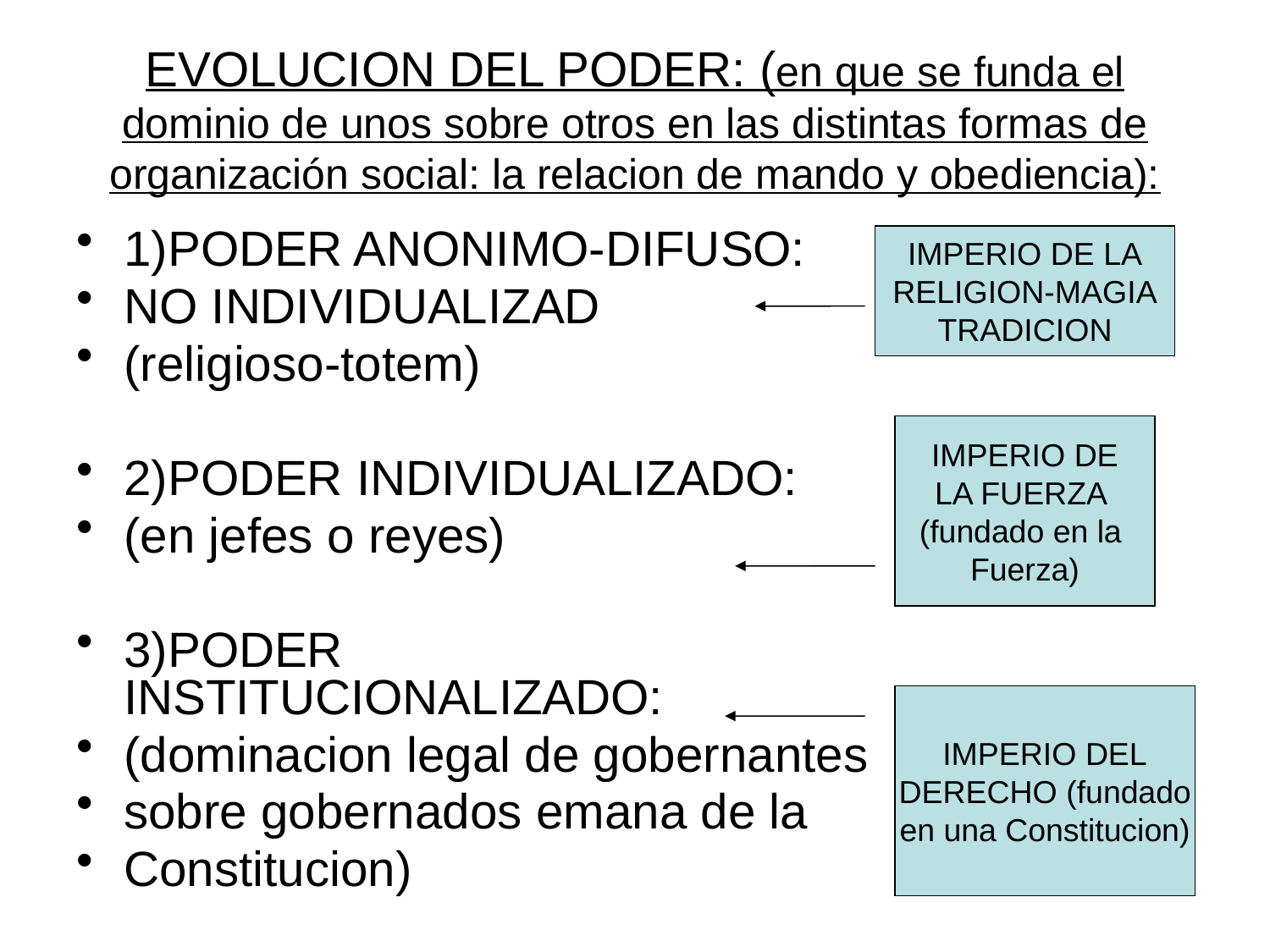

# EVOLUCION DEL PODER: (en que se funda el dominio de unos sobre otros en las distintas formas de organización social: la relacion de mando y obediencia):
1)PODER ANONIMO-DIFUSO:
NO INDIVIDUALIZAD
(religioso-totem)

2)PODER INDIVIDUALIZADO:
(en jefes o reyes)

3)PODER INSTITUCIONALIZADO:
(dominacion legal de gobernantes
sobre gobernados emana de la
Constitucion)
IMPERIO DE LA
RELIGION-MAGIA
TRADICION

IMPERIO DE
LA FUERZA
(fundado en la
Fuerza)

IMPERIO DEL
DERECHO (fundado
en una Constitucion)